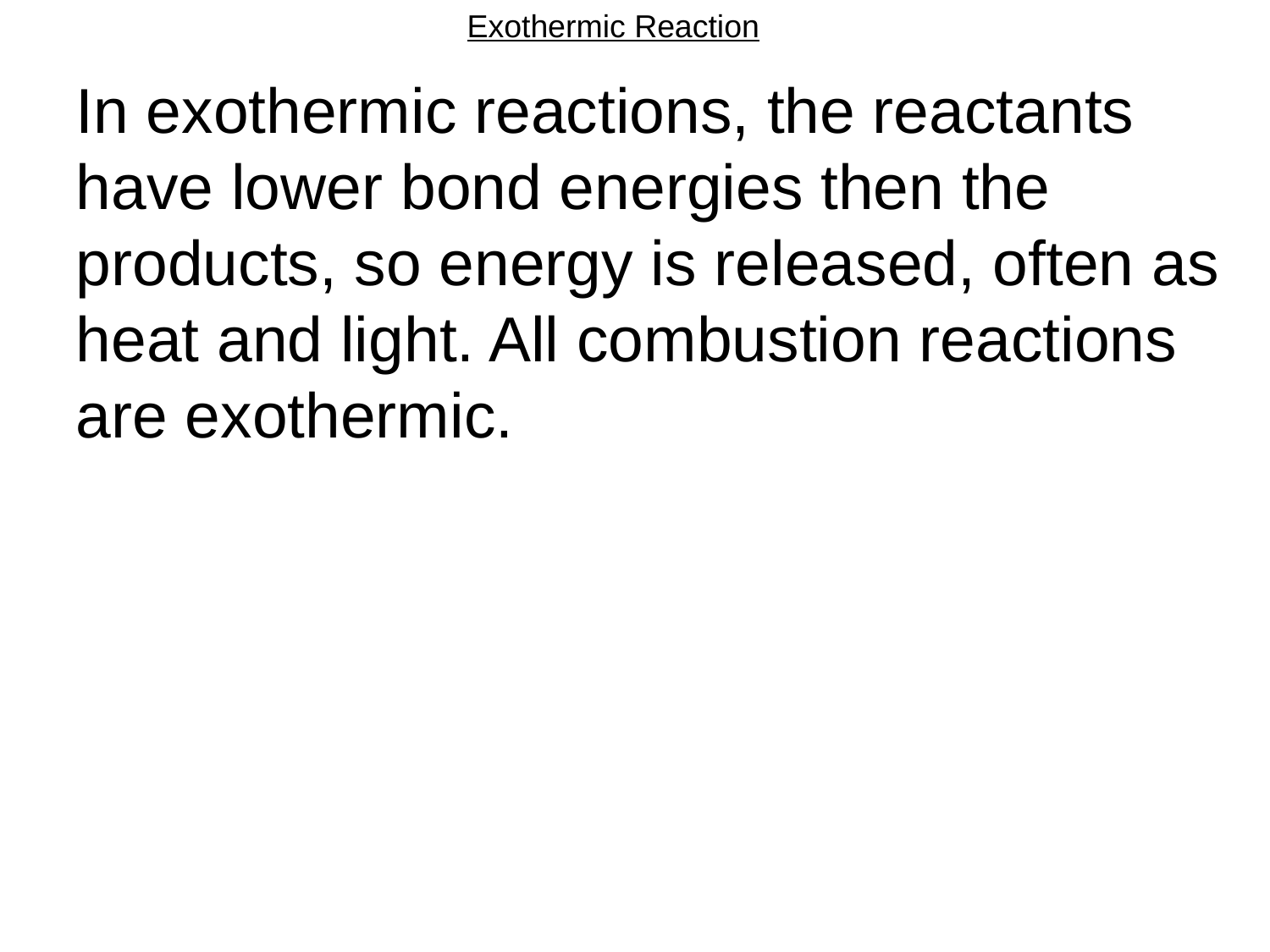

Exothermic Reaction
In exothermic reactions, the reactants have lower bond energies then the products, so energy is released, often as heat and light. All combustion reactions are exothermic.